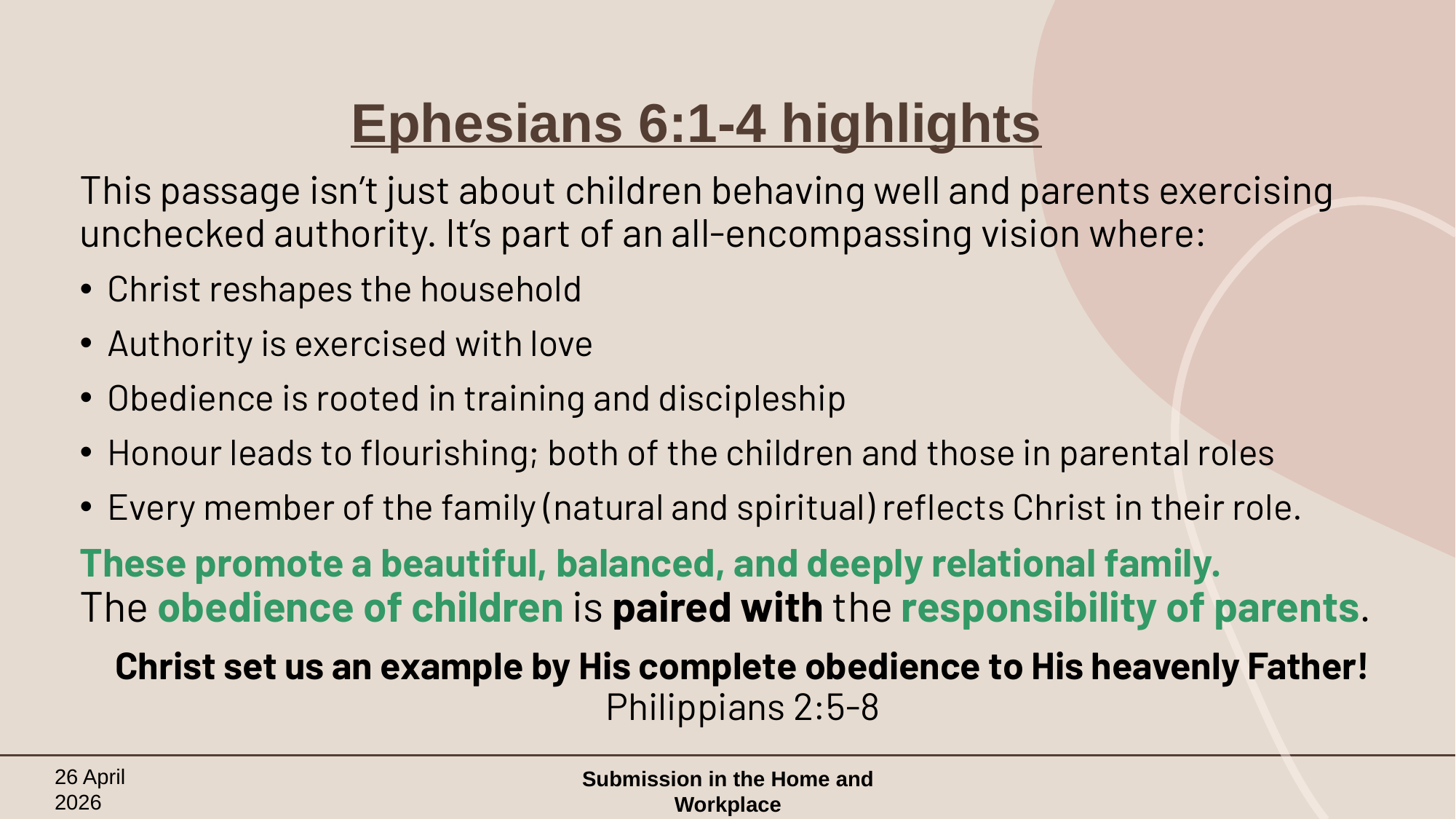

# Ephesians 6:1-4 highlights
This passage isn’t just about children behaving well and parents exercising unchecked authority. It’s part of an all-encompassing vision where:
Christ reshapes the household
Authority is exercised with love
Obedience is rooted in training and discipleship
Honour leads to flourishing; both of the children and those in parental roles
Every member of the family (natural and spiritual) reflects Christ in their role.
These promote a beautiful, balanced, and deeply relational family.
The obedience of children is paired with the responsibility of parents.
Christ set us an example by His complete obedience to His heavenly Father! Philippians 2:5-8

26 April 2026
Submission in the Home and Workplace